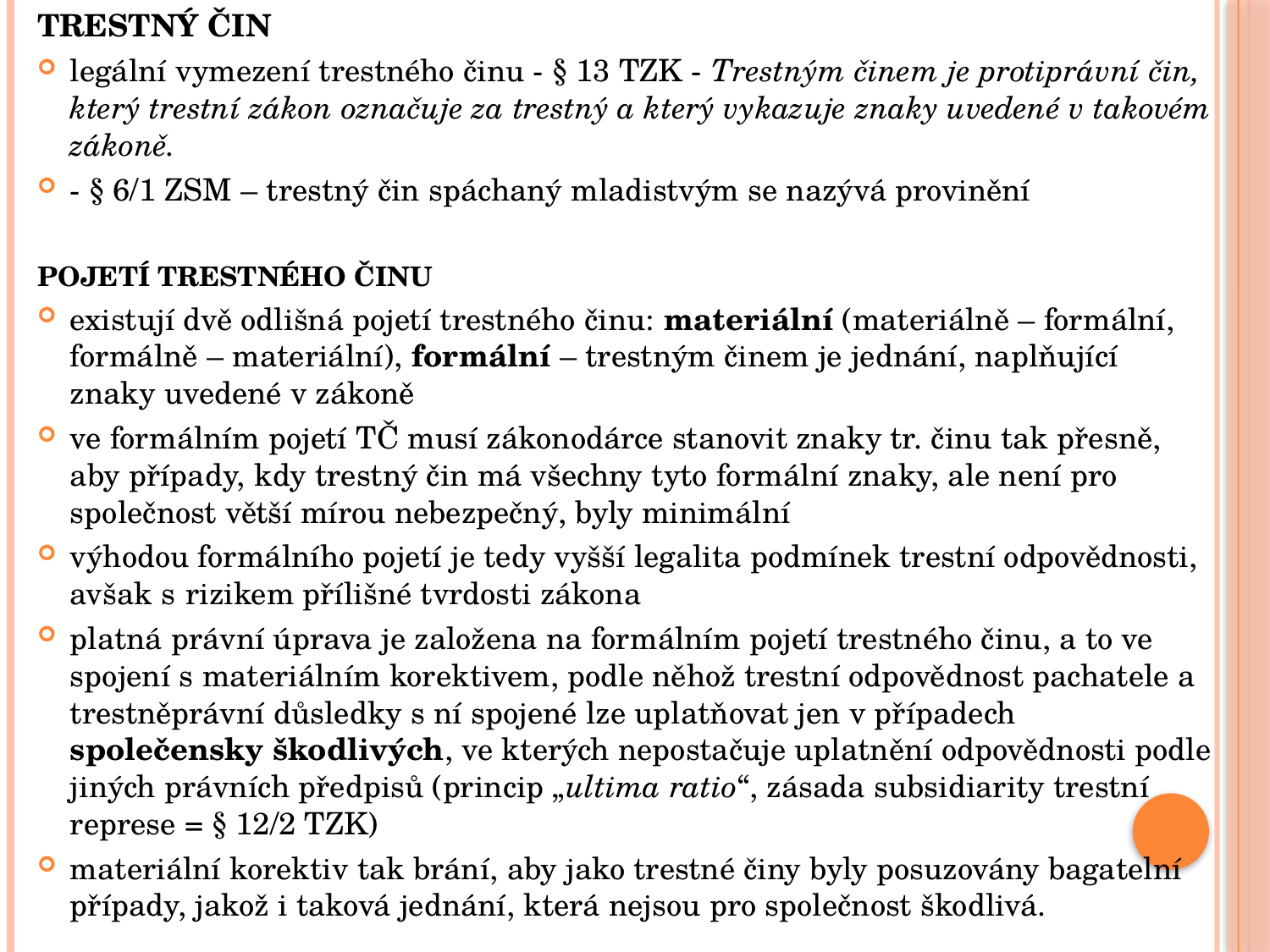

Trestný čin
legální vymezení trestného činu - § 13 TZK - Trestným činem je protiprávní čin, který trestní zákon označuje za trestný a který vykazuje znaky uvedené v takovém zákoně.
- § 6/1 ZSM – trestný čin spáchaný mladistvým se nazývá provinění

POJETÍ TRESTNÉHO ČINU
existují dvě odlišná pojetí trestného činu: materiální (materiálně – formální, formálně – materiální), formální – trestným činem je jednání, naplňující znaky uvedené v zákoně
ve formálním pojetí TČ musí zákonodárce stanovit znaky tr. činu tak přesně, aby případy, kdy trestný čin má všechny tyto formální znaky, ale není pro společnost větší mírou nebezpečný, byly minimální
výhodou formálního pojetí je tedy vyšší legalita podmínek trestní odpovědnosti, avšak s rizikem přílišné tvrdosti zákona
platná právní úprava je založena na formálním pojetí trestného činu, a to ve spojení s materiálním korektivem, podle něhož trestní odpovědnost pachatele a trestněprávní důsledky s ní spojené lze uplatňovat jen v případech společensky škodlivých, ve kterých nepostačuje uplatnění odpovědnosti podle jiných právních předpisů (princip „ultima ratio“, zásada subsidiarity trestní represe = § 12/2 TZK)
materiální korektiv tak brání, aby jako trestné činy byly posuzovány bagatelní případy, jakož i taková jednání, která nejsou pro společnost škodlivá.

#